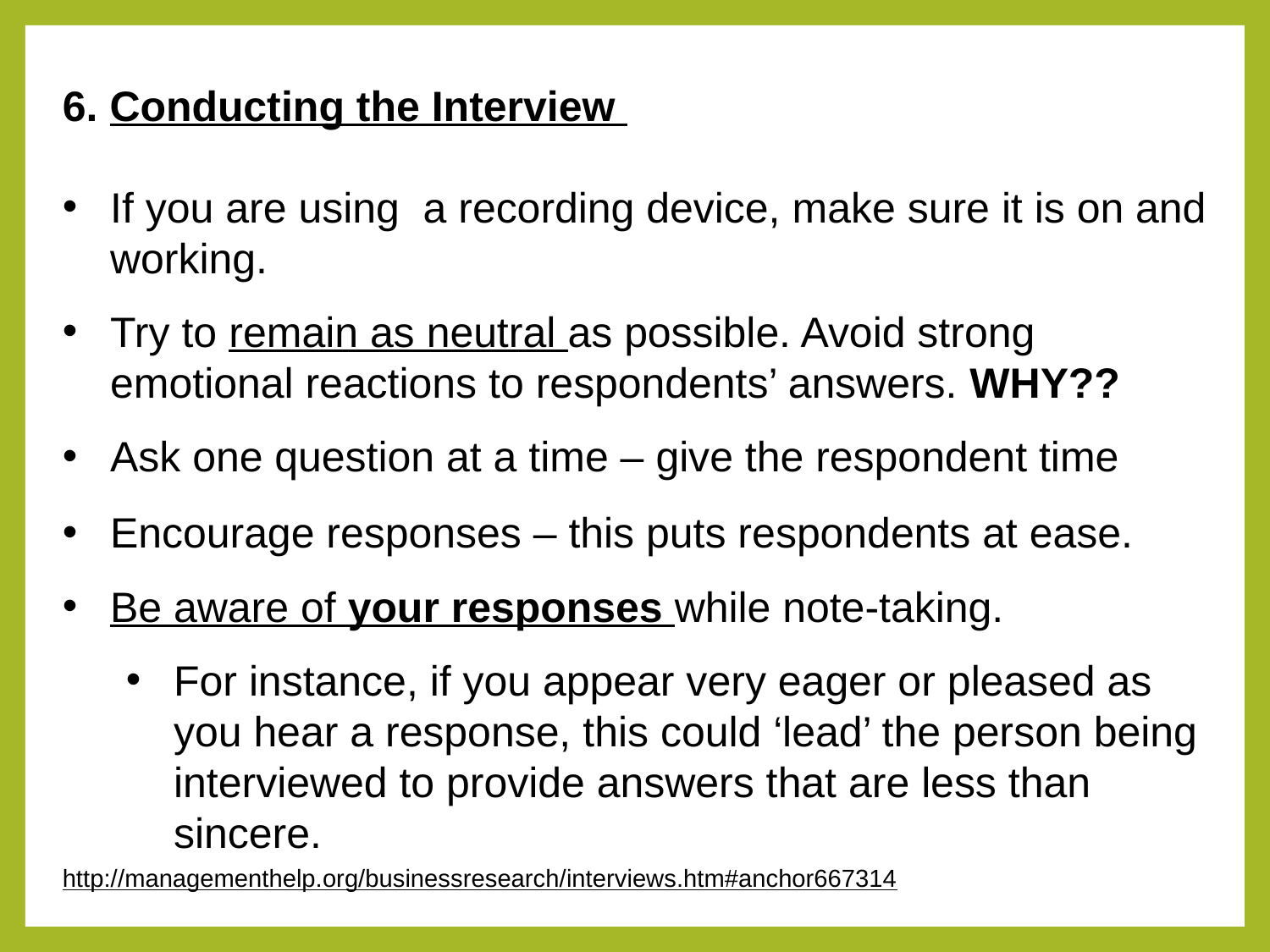

6. Conducting the Interview

If you are using  a recording device, make sure it is on and working.

Try to remain as neutral as possible. Avoid strong emotional reactions to respondents’ answers. WHY??

Ask one question at a time – give the respondent time

Encourage responses – this puts respondents at ease.

Be aware of your responses while note-taking.

For instance, if you appear very eager or pleased as you hear a response, this could ‘lead’ the person being interviewed to provide answers that are less than sincere.
http://managementhelp.org/businessresearch/interviews.htm#anchor667314